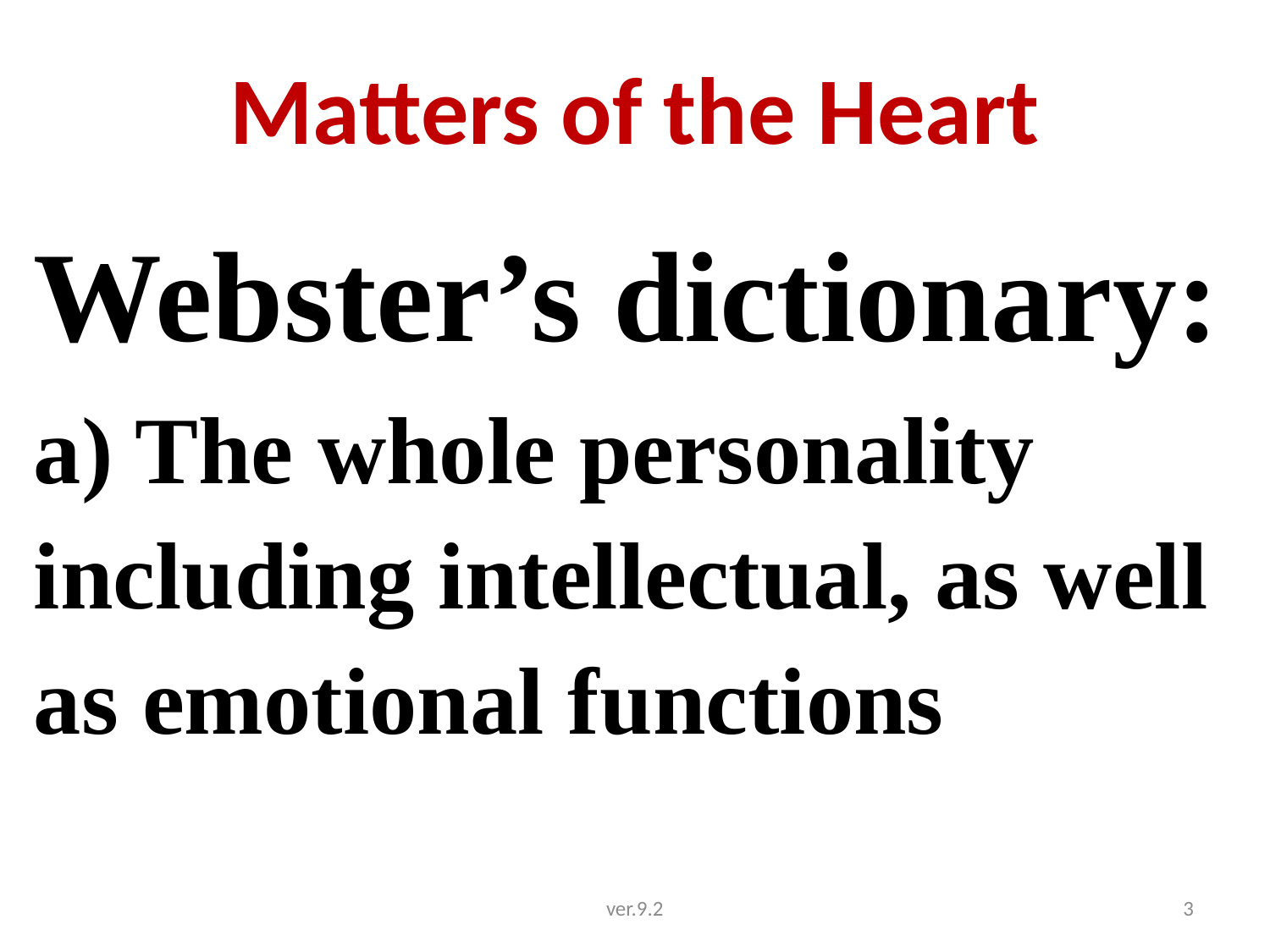

# Matters of the Heart
Webster’s dictionary:
a) The whole personality including intellectual, as well as emotional functions
ver.9.2
3